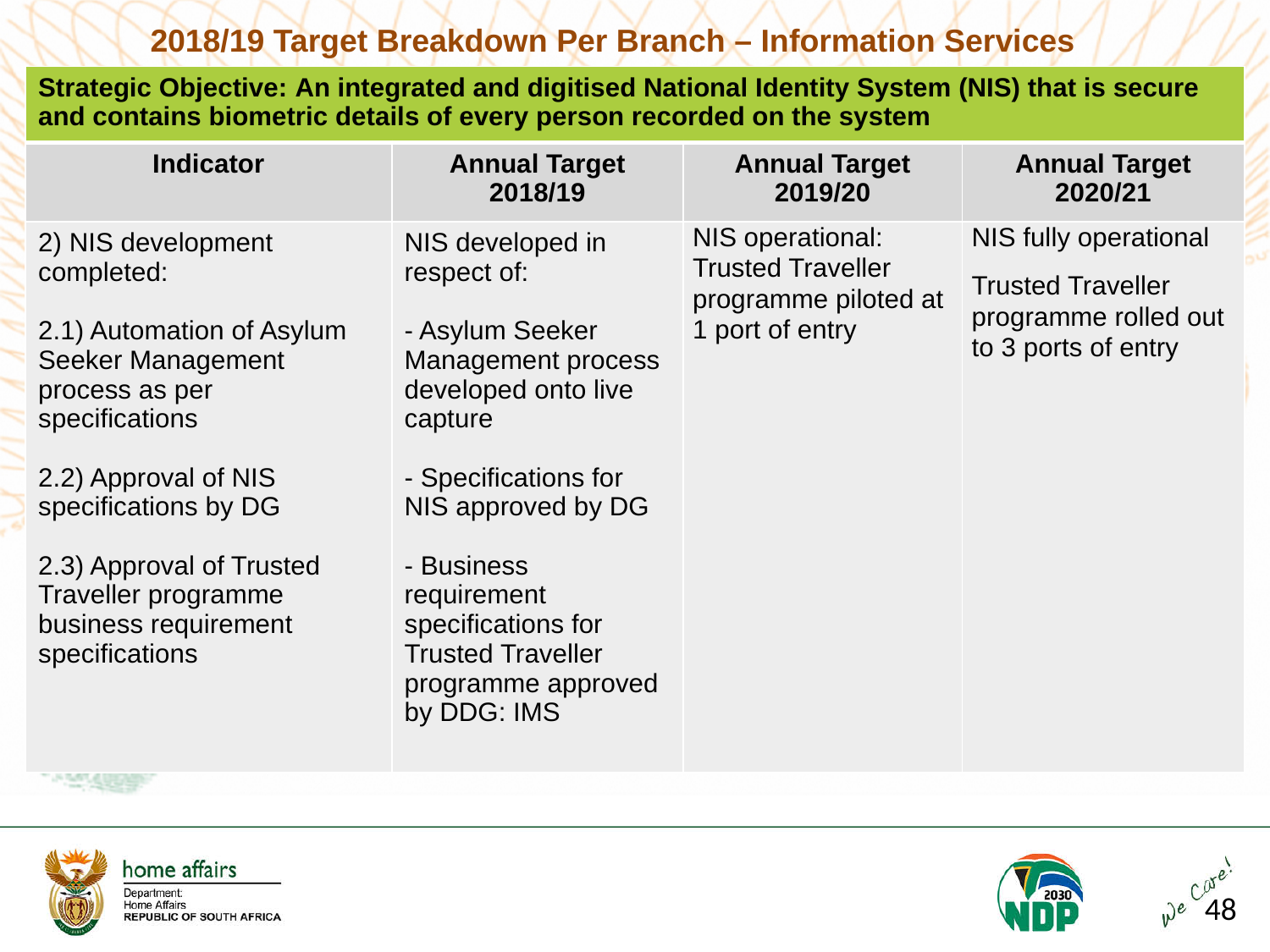

2018/19 Target Breakdown Per Branch – Information Services
| Strategic Objective: An integrated and digitised National Identity System (NIS) that is secure and contains biometric details of every person recorded on the system |  |  |  |
| --- | --- | --- | --- |
| Indicator | Annual Target 2018/19 | Annual Target 2019/20 | Annual Target 2020/21 |
| 2) NIS development completed: 2.1) Automation of Asylum Seeker Management process as per specifications 2.2) Approval of NIS specifications by DG 2.3) Approval of Trusted Traveller programme business requirement specifications | NIS developed in respect of: - Asylum Seeker Management process developed onto live capture   - Specifications for NIS approved by DG   - Business requirement specifications for Trusted Traveller programme approved by DDG: IMS | NIS operational: Trusted Traveller programme piloted at 1 port of entry | NIS fully operational Trusted Traveller programme rolled out to 3 ports of entry |
48